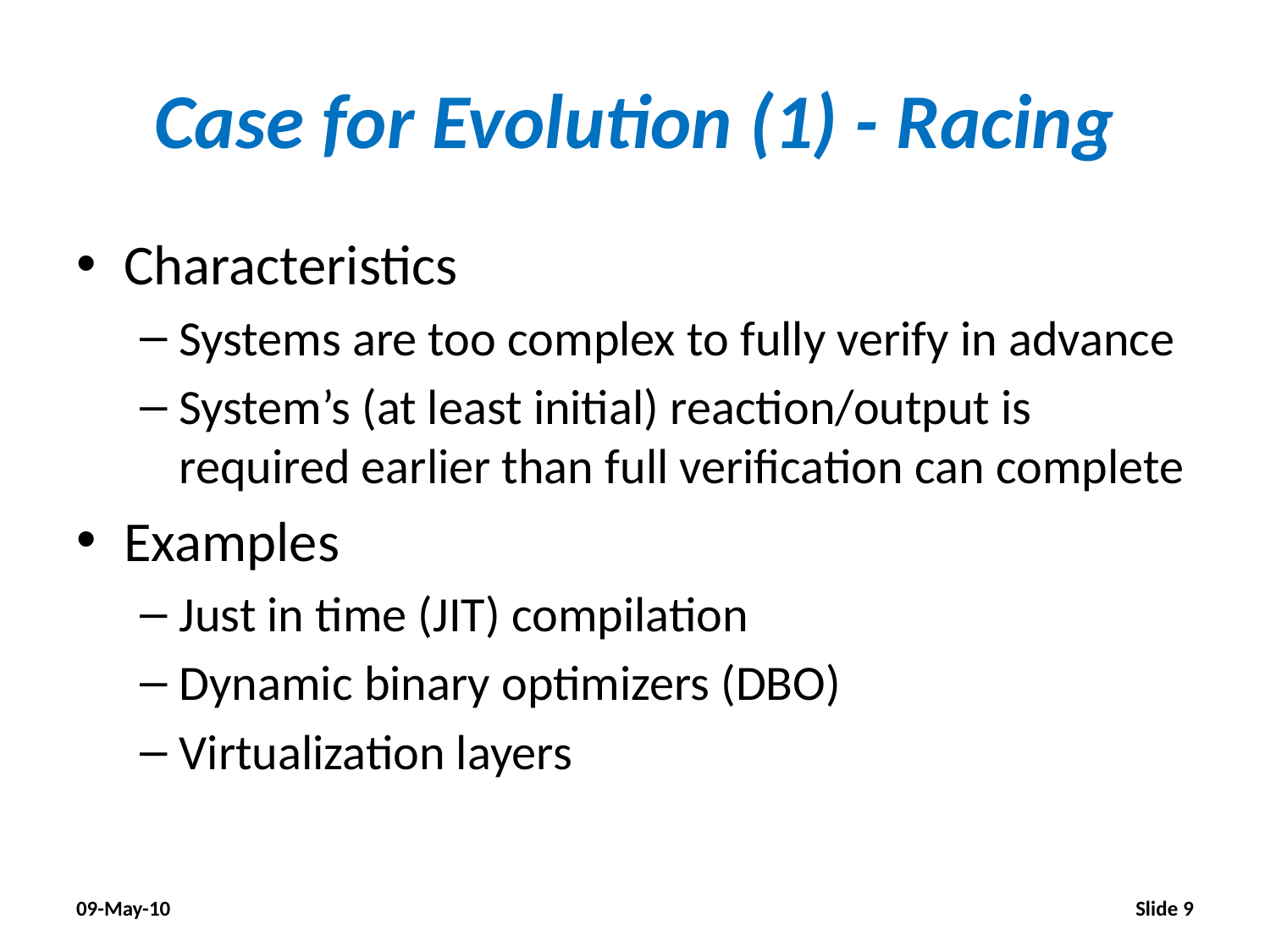

# Case for Evolution (1) - Racing
Characteristics
Systems are too complex to fully verify in advance
System’s (at least initial) reaction/output is required earlier than full verification can complete
Examples
Just in time (JIT) compilation
Dynamic binary optimizers (DBO)
Virtualization layers
09-May-10
Slide 9